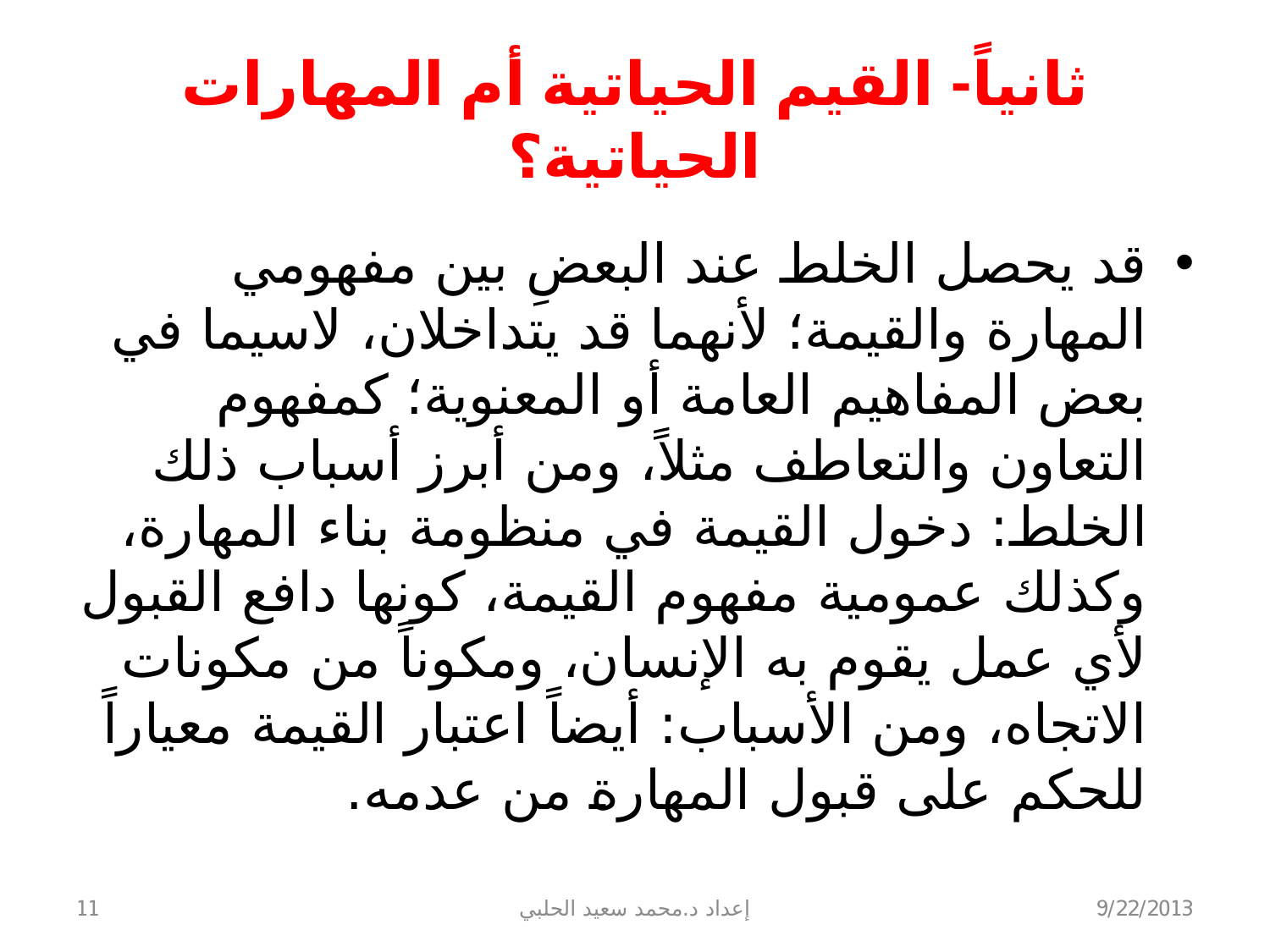

# ثانياً- القيم الحياتية أم المهارات الحياتية؟
قد يحصل الخلط عند البعضِ بين مفهومي المهارة والقيمة؛ لأنهما قد يتداخلان، لاسيما في بعض المفاهيم العامة أو المعنوية؛ كمفهوم التعاون والتعاطف مثلاً، ومن أبرز أسباب ذلك الخلط: دخول القيمة في منظومة بناء المهارة، وكذلك عمومية مفهوم القيمة، كونها دافع القبول لأي عمل يقوم به الإنسان، ومكوناً من مكونات الاتجاه، ومن الأسباب: أيضاً اعتبار القيمة معياراً للحكم على قبول المهارة من عدمه.
11
إعداد د.محمد سعيد الحلبي
9/22/2013